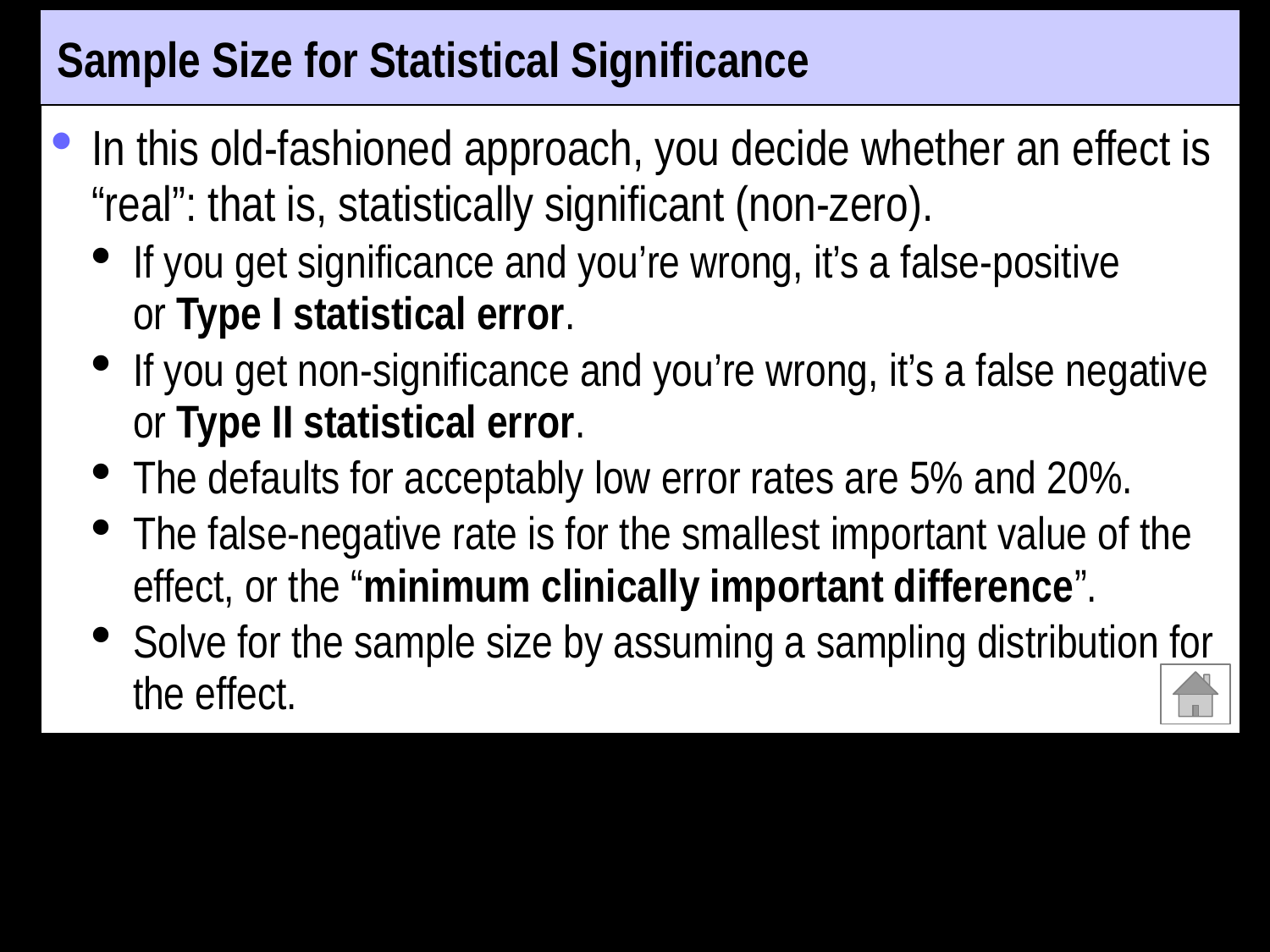

# Sample Size for Statistical Significance
In this old-fashioned approach, you decide whether an effect is “real”: that is, statistically significant (non-zero).
If you get significance and you’re wrong, it’s a false-positive
or Type I statistical error.
If you get non-significance and you’re wrong, it’s a false negative or Type II statistical error.
The defaults for acceptably low error rates are 5% and 20%.
The false-negative rate is for the smallest important value of the effect, or the “minimum clinically important difference”.
Solve for the sample size by assuming a sampling distribution for the effect.